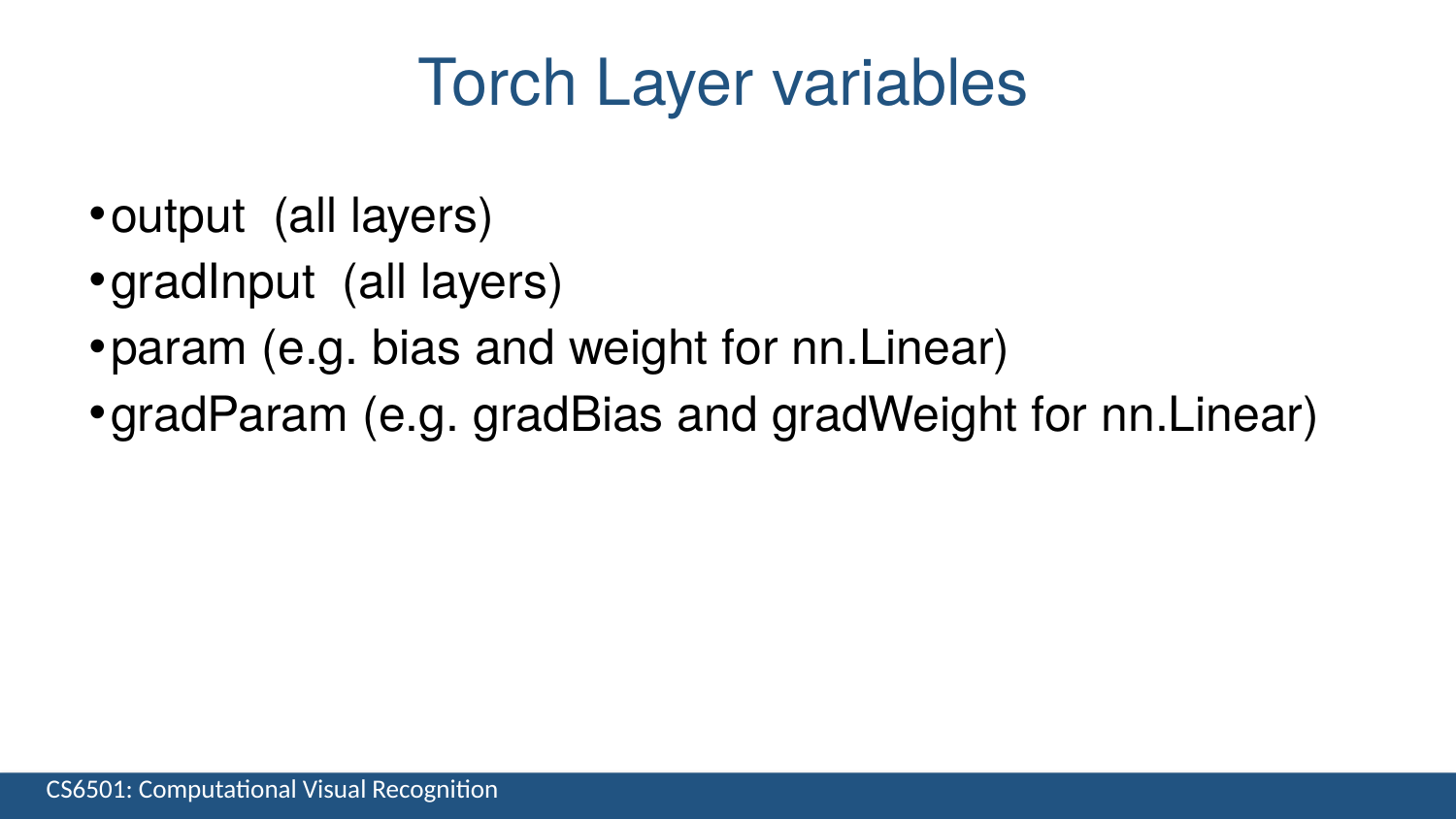

Torch Layer variables
output  (all layers)
gradInput  (all layers)
param (e.g. bias and weight for nn.Linear)
gradParam (e.g. gradBias and gradWeight for nn.Linear)